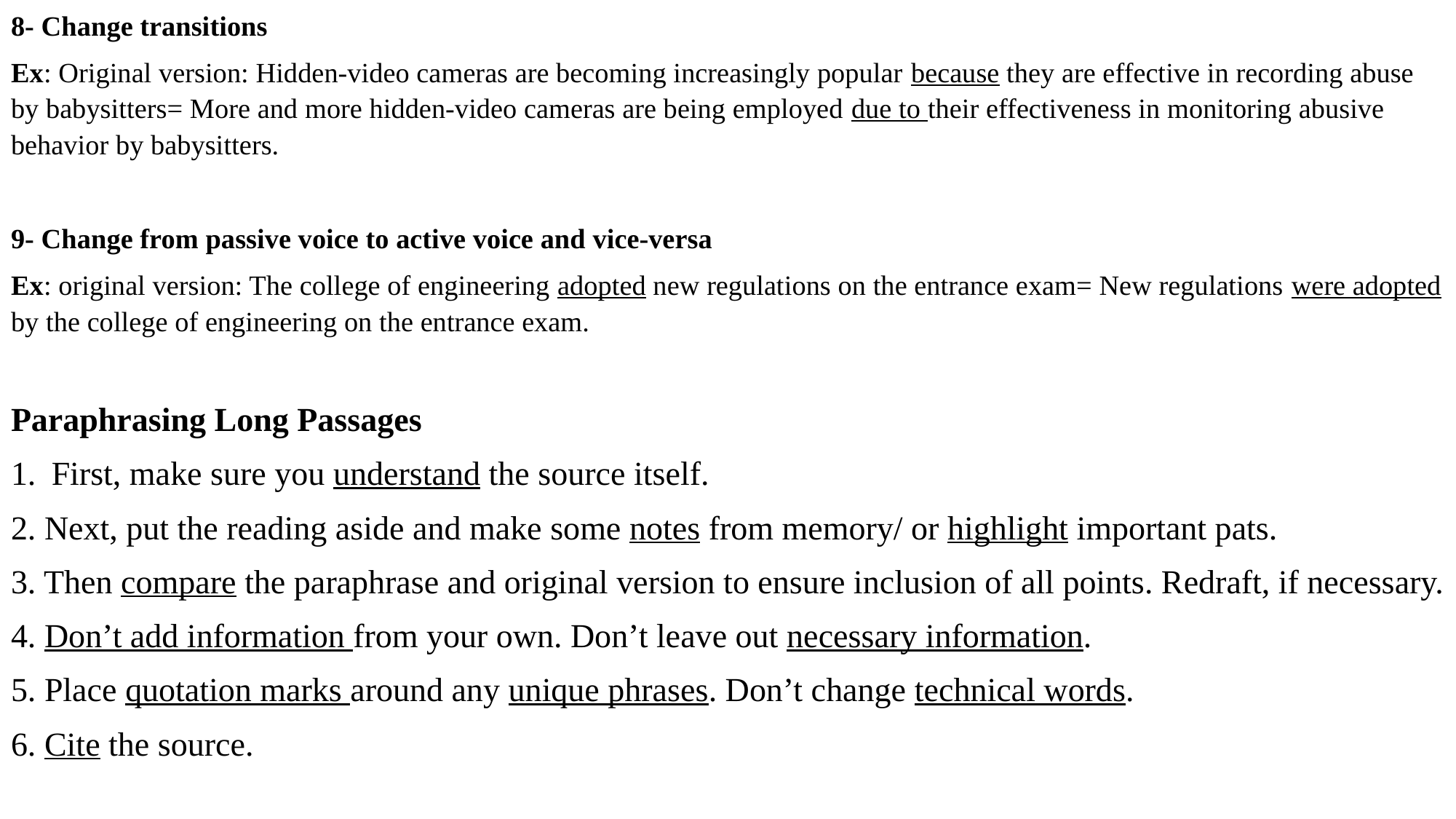

8- Change transitions
Ex: Original version: Hidden-video cameras are becoming increasingly popular because they are effective in recording abuse by babysitters= More and more hidden-video cameras are being employed due to their effectiveness in monitoring abusive behavior by babysitters.

9- Change from passive voice to active voice and vice-versa
Ex: original version: The college of engineering adopted new regulations on the entrance exam= New regulations were adopted by the college of engineering on the entrance exam.

Paraphrasing Long Passages
First, make sure you understand the source itself.
2. Next, put the reading aside and make some notes from memory/ or highlight important pats.
3. Then compare the paraphrase and original version to ensure inclusion of all points. Redraft, if necessary.
4. Don’t add information from your own. Don’t leave out necessary information.
5. Place quotation marks around any unique phrases. Don’t change technical words.
6. Cite the source.